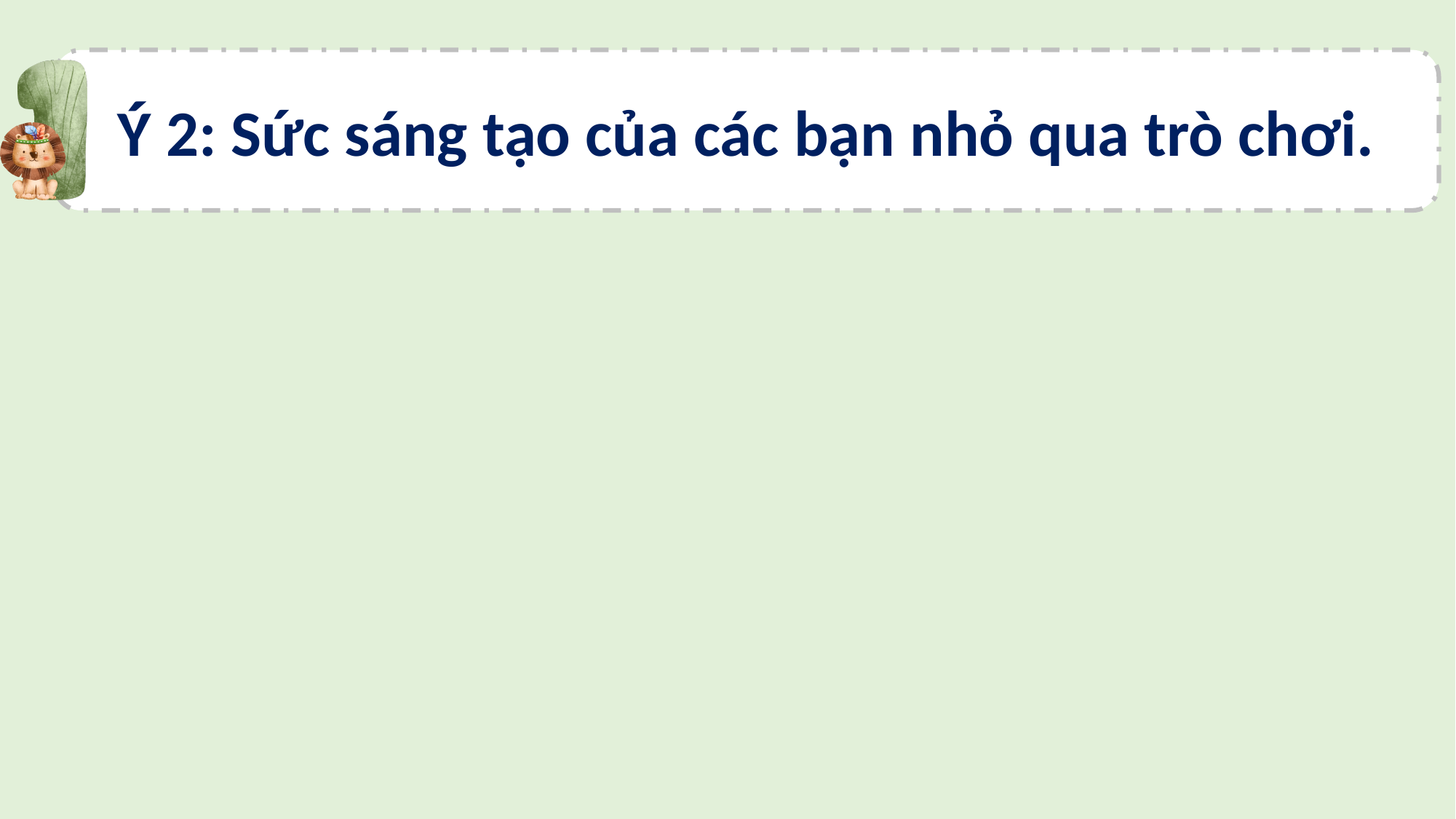

Ý 2: Sức sáng tạo của các bạn nhỏ qua trò chơi.